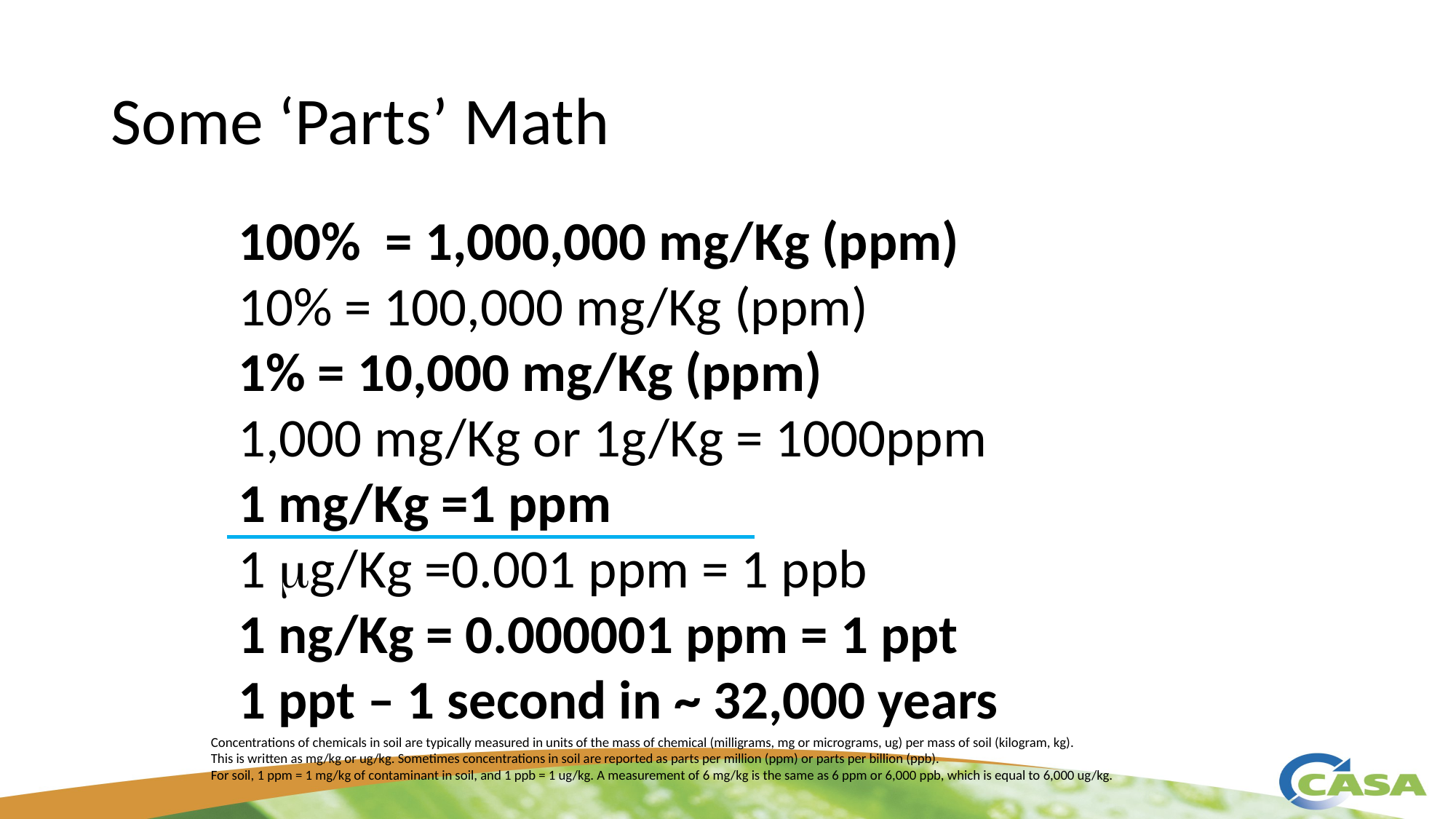

# Some ‘Parts’ Math
100%  = 1,000,000 mg/Kg (ppm)
10% = 100,000 mg/Kg (ppm)
1% = 10,000 mg/Kg (ppm)
1,000 mg/Kg or 1g/Kg = 1000ppm
1 mg/Kg =1 ppm
1 μg/Kg =0.001 ppm = 1 ppb
1 ng/Kg = 0.000001 ppm = 1 ppt
1 ppt – 1 second in ~ 32,000 years
Concentrations of chemicals in soil are typically measured in units of the mass of chemical (milligrams, mg or micrograms, ug) per mass of soil (kilogram, kg).
This is written as mg/kg or ug/kg. Sometimes concentrations in soil are reported as parts per million (ppm) or parts per billion (ppb).
For soil, 1 ppm = 1 mg/kg of contaminant in soil, and 1 ppb = 1 ug/kg. A measurement of 6 mg/kg is the same as 6 ppm or 6,000 ppb, which is equal to 6,000 ug/kg.